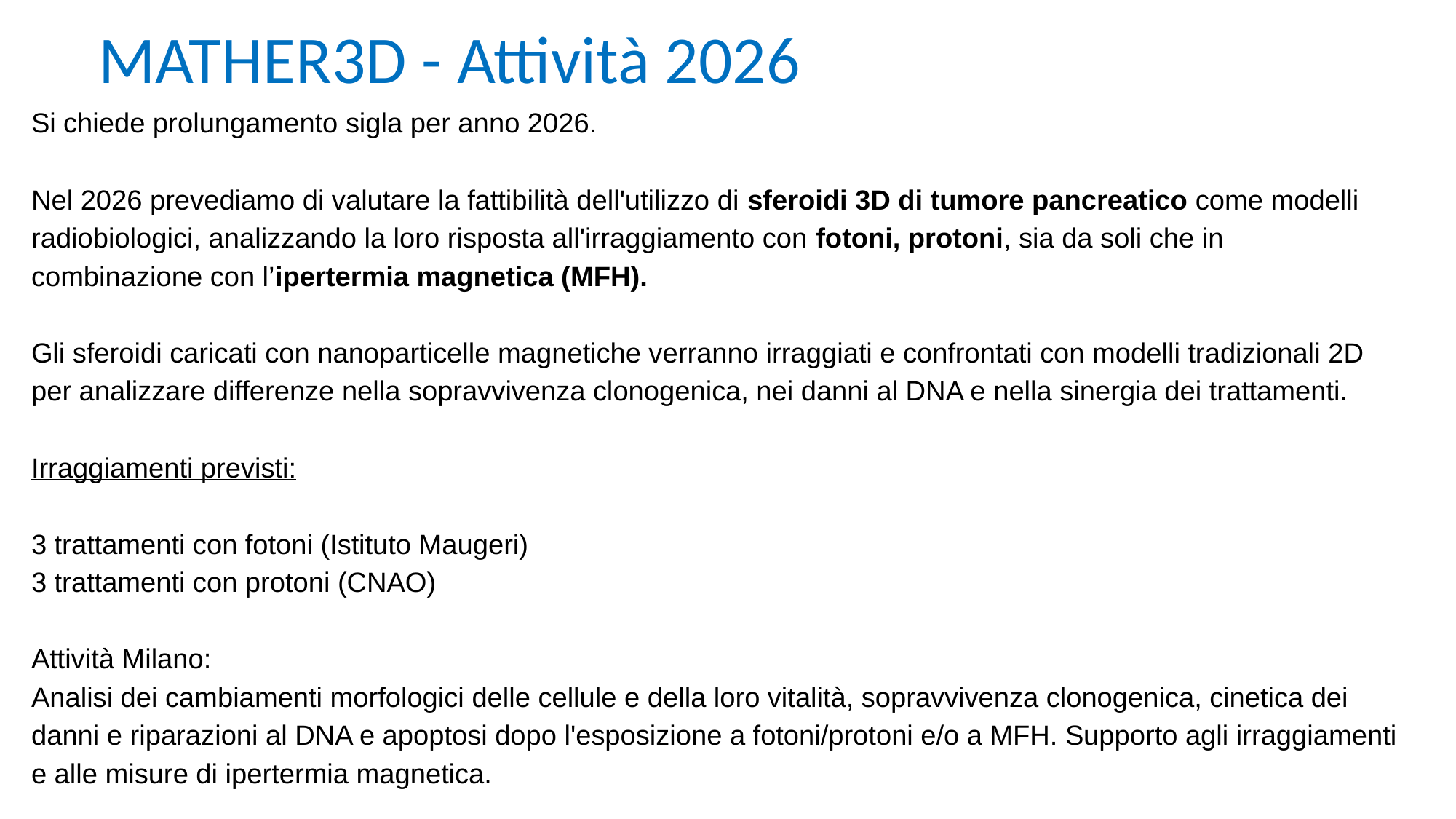

# MATHER3D - Attività 2026

Si chiede prolungamento sigla per anno 2026.

Nel 2026 prevediamo di valutare la fattibilità dell'utilizzo di sferoidi 3D di tumore pancreatico come modelli radiobiologici, analizzando la loro risposta all'irraggiamento con fotoni, protoni, sia da soli che in combinazione con l’ipertermia magnetica (MFH).

Gli sferoidi caricati con nanoparticelle magnetiche verranno irraggiati e confrontati con modelli tradizionali 2D per analizzare differenze nella sopravvivenza clonogenica, nei danni al DNA e nella sinergia dei trattamenti.

Irraggiamenti previsti:

3 trattamenti con fotoni (Istituto Maugeri)
3 trattamenti con protoni (CNAO)

Attività Milano:
Analisi dei cambiamenti morfologici delle cellule e della loro vitalità, sopravvivenza clonogenica, cinetica dei danni e riparazioni al DNA e apoptosi dopo l'esposizione a fotoni/protoni e/o a MFH. Supporto agli irraggiamenti e alle misure di ipertermia magnetica.